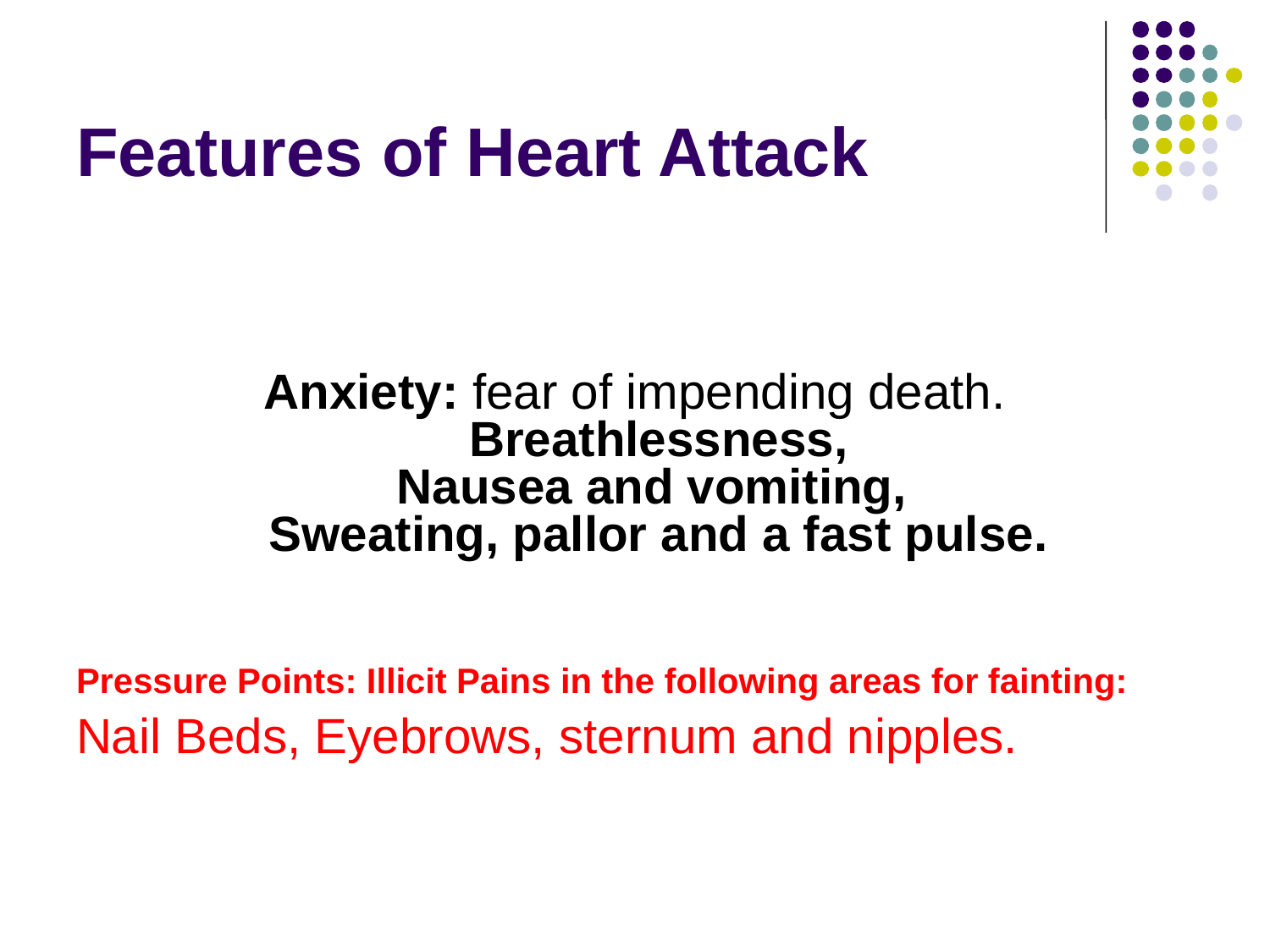

# Features of Heart Attack

Anxiety: fear of impending death.
Breathlessness,
Nausea and vomiting,
Sweating, pallor and a fast pulse.
Pressure Points: Illicit Pains in the following areas for fainting:
Nail Beds, Eyebrows, sternum and nipples.